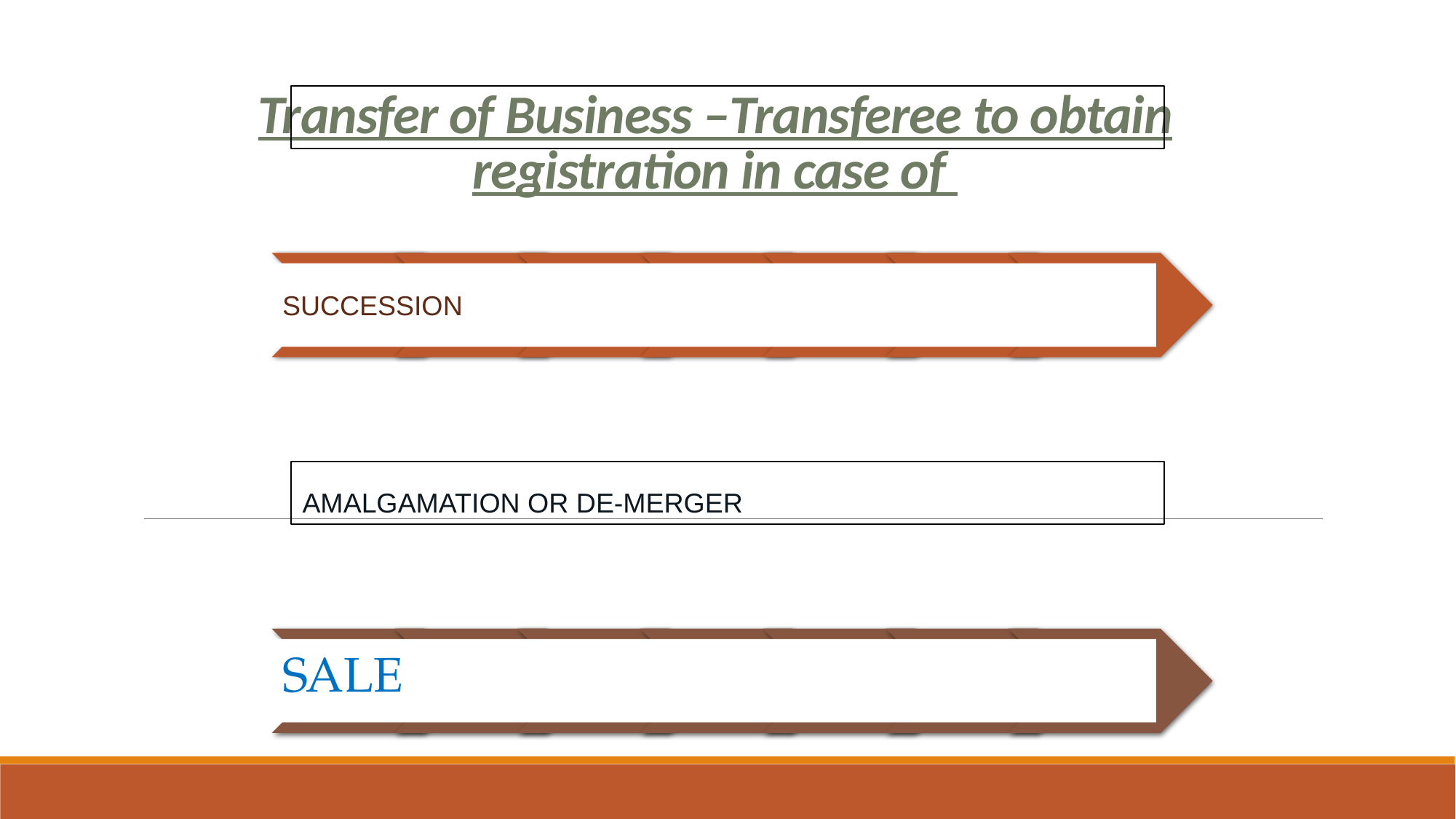

# Transfer of Business –Transferee to obtain registration in case of
SUCCESSION
AMALGAMATION OR DE-MERGER
SALE